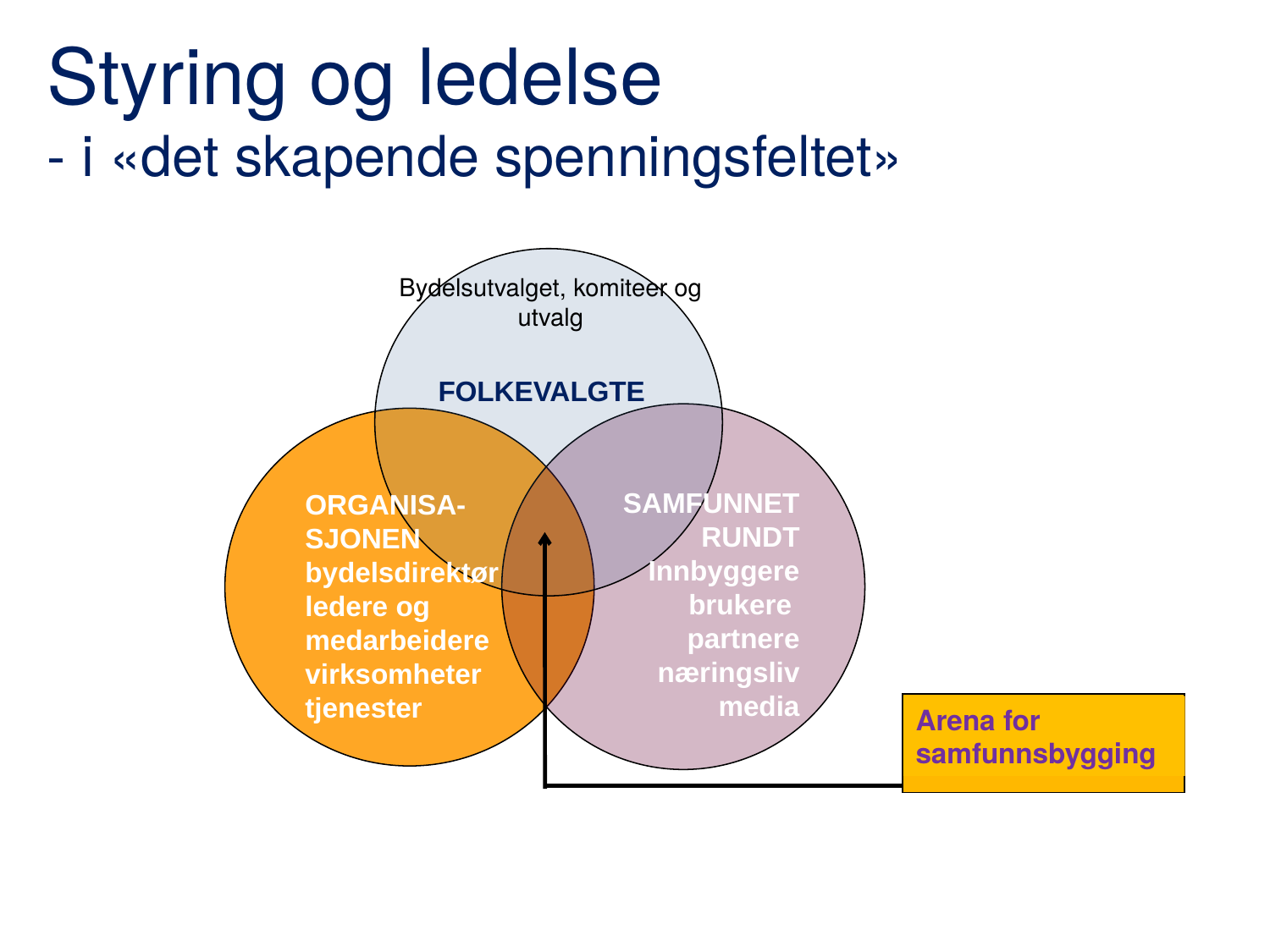

Styring og ledelse
- i «det skapende spenningsfeltet»

FOLKEVALGTE

SAMFUNNET RUNDT
Innbyggere brukere
partnere
næringsliv
media

ORGANISA-SJONEN
bydelsdirektør
ledere og  medarbeidere virksomheter  tjenester

Arena for samfunnsbygging

Bydelsutvalget, komiteer og utvalg
Arena for samfunnsbygging